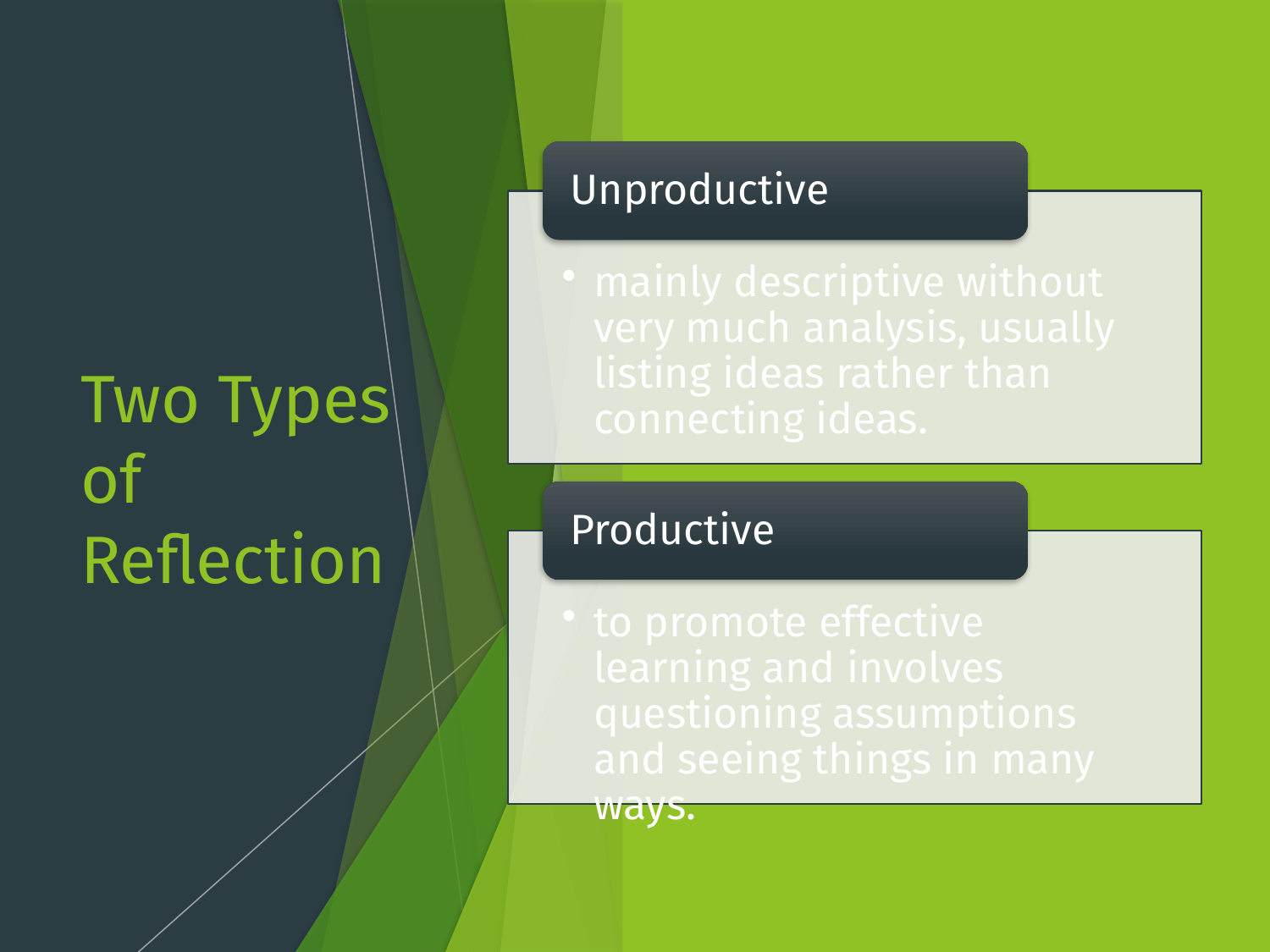

mainly descriptive without very much analysis, usually listing ideas rather than connecting ideas.
Unproductive
to promote effective learning and involves questioning assumptions and seeing things in many ways.
Productive
# Two Types of Reflection